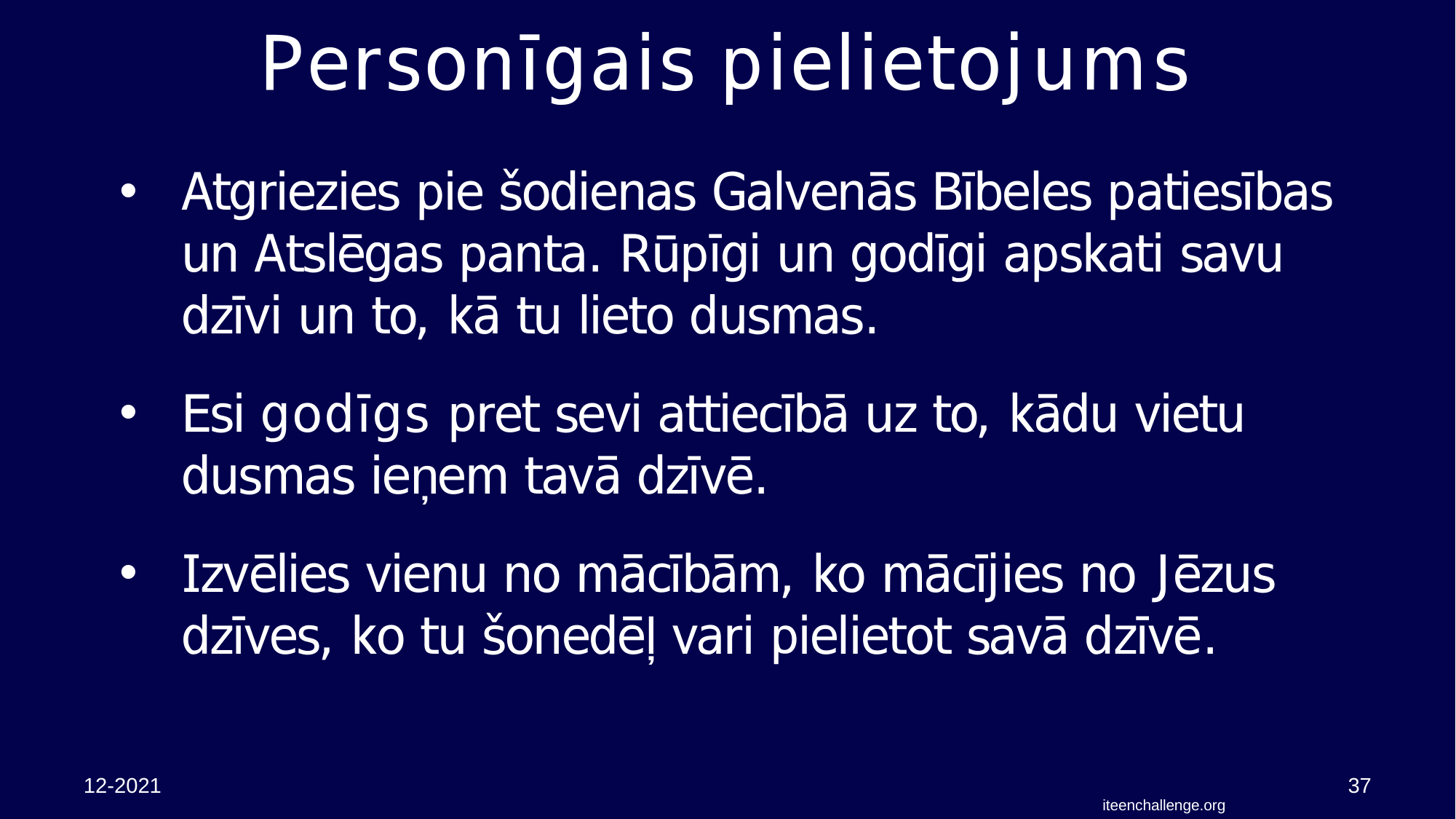

Personīgais pielietojums
Atgriezies pie šodienas Galvenās Bībeles patiesības un Atslēgas panta. Rūpīgi un godīgi apskati savu dzīvi un to, kā tu lieto dusmas.
Esi godīgs pret sevi attiecībā uz to, kādu vietu dusmas ieņem tavā dzīvē.
Izvēlies vienu no mācībām, ko mācījies no Jēzus dzīves, ko tu šonedēļ vari pielietot savā dzīvē.
12-2021
37
iteenchallenge.org